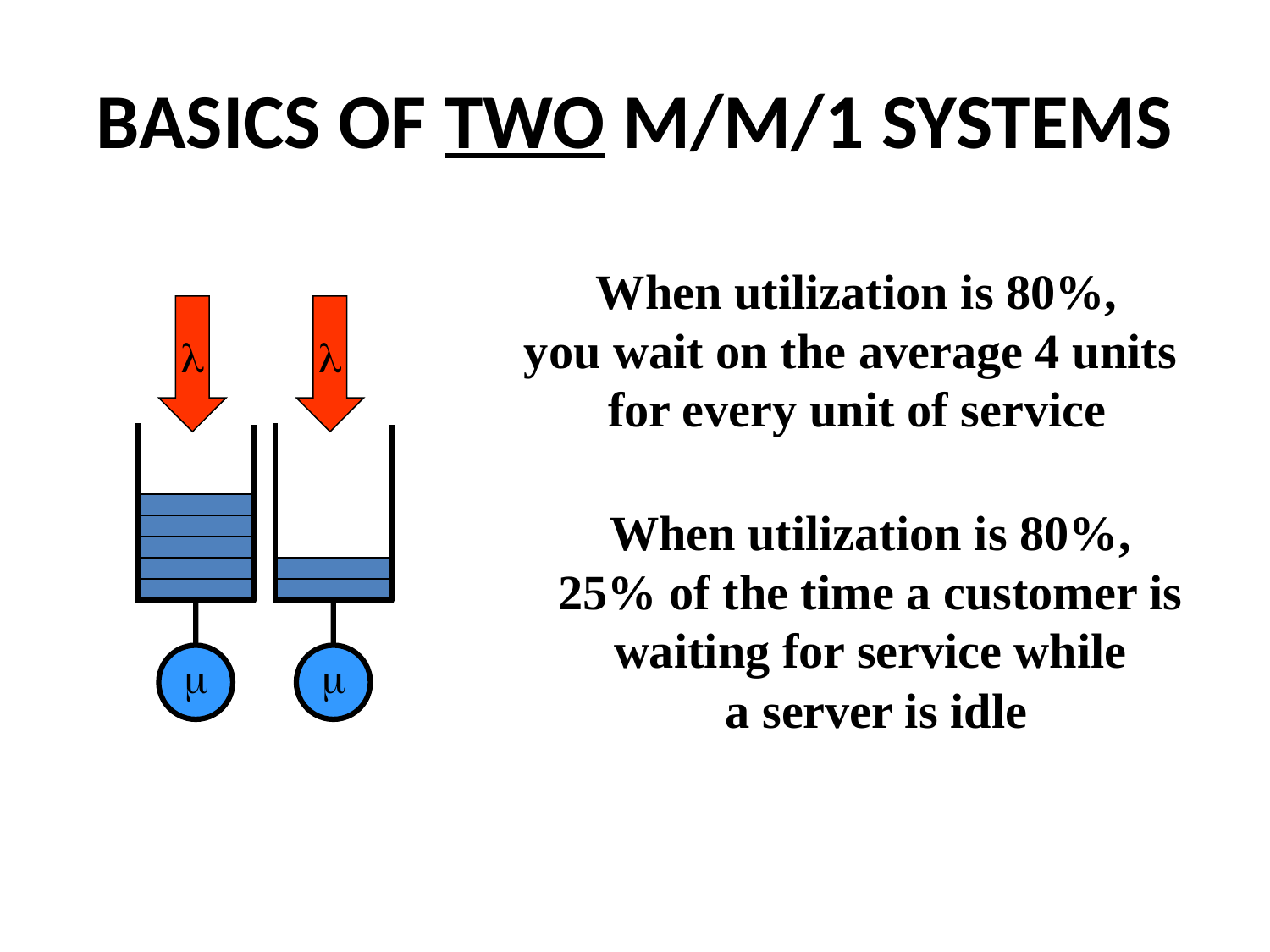

# BASICS OF TWO M/M/1 SYSTEMS
When utilization is 80%,
you wait on the average 4 units
for every unit of service

λ

μ
λ

μ
When utilization is 80%,
25% of the time a customer is
waiting for service while
a server is idle